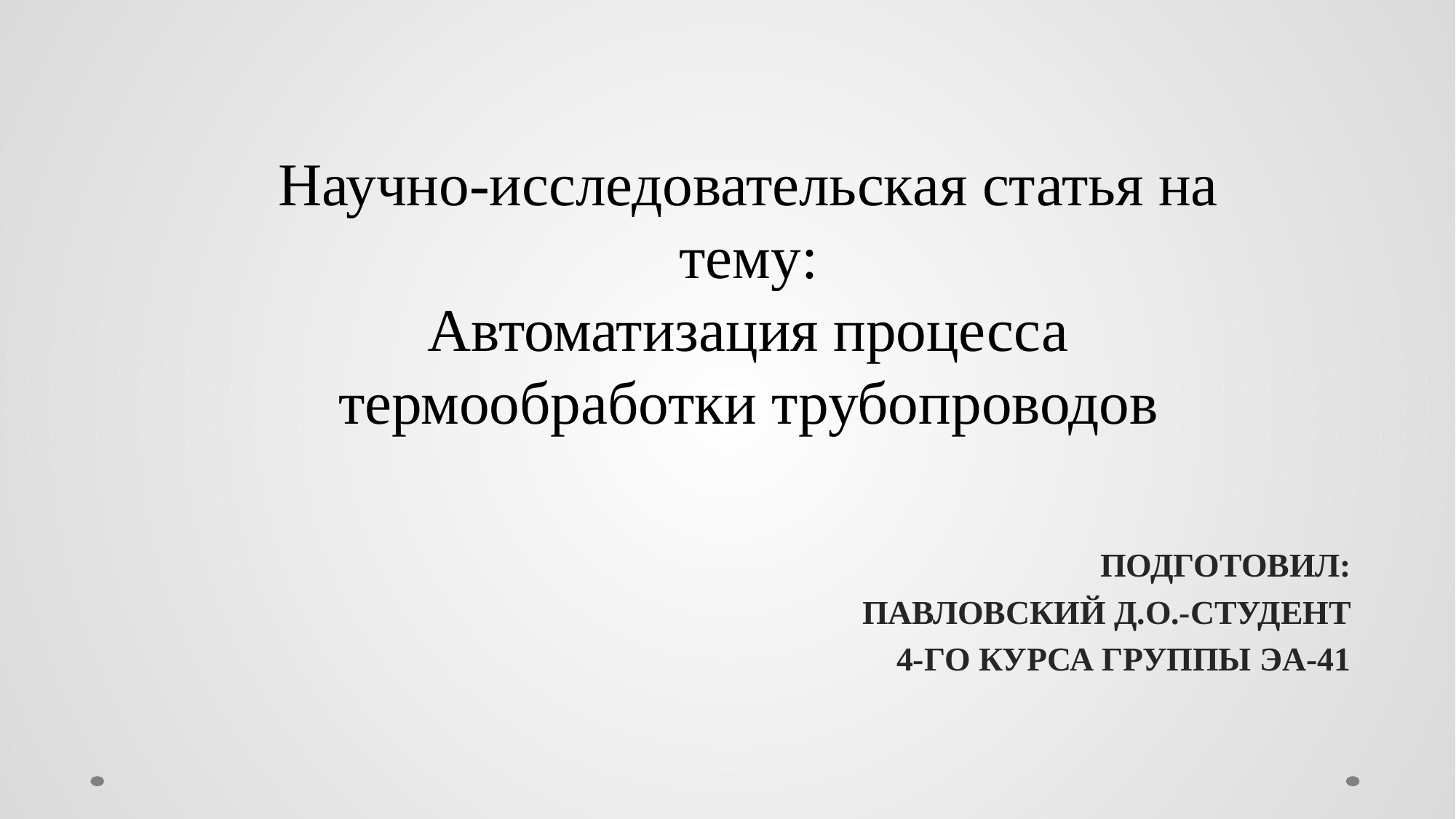

# Научно-исследовательская статья на тему: Автоматизация процесса термообработки трубопроводов
ПОДГОТОВИЛ:
 ПАВЛОВСКИЙ Д.О.-СТУДЕНТ
 4-ГО КУРСА ГРУППЫ ЭА-41